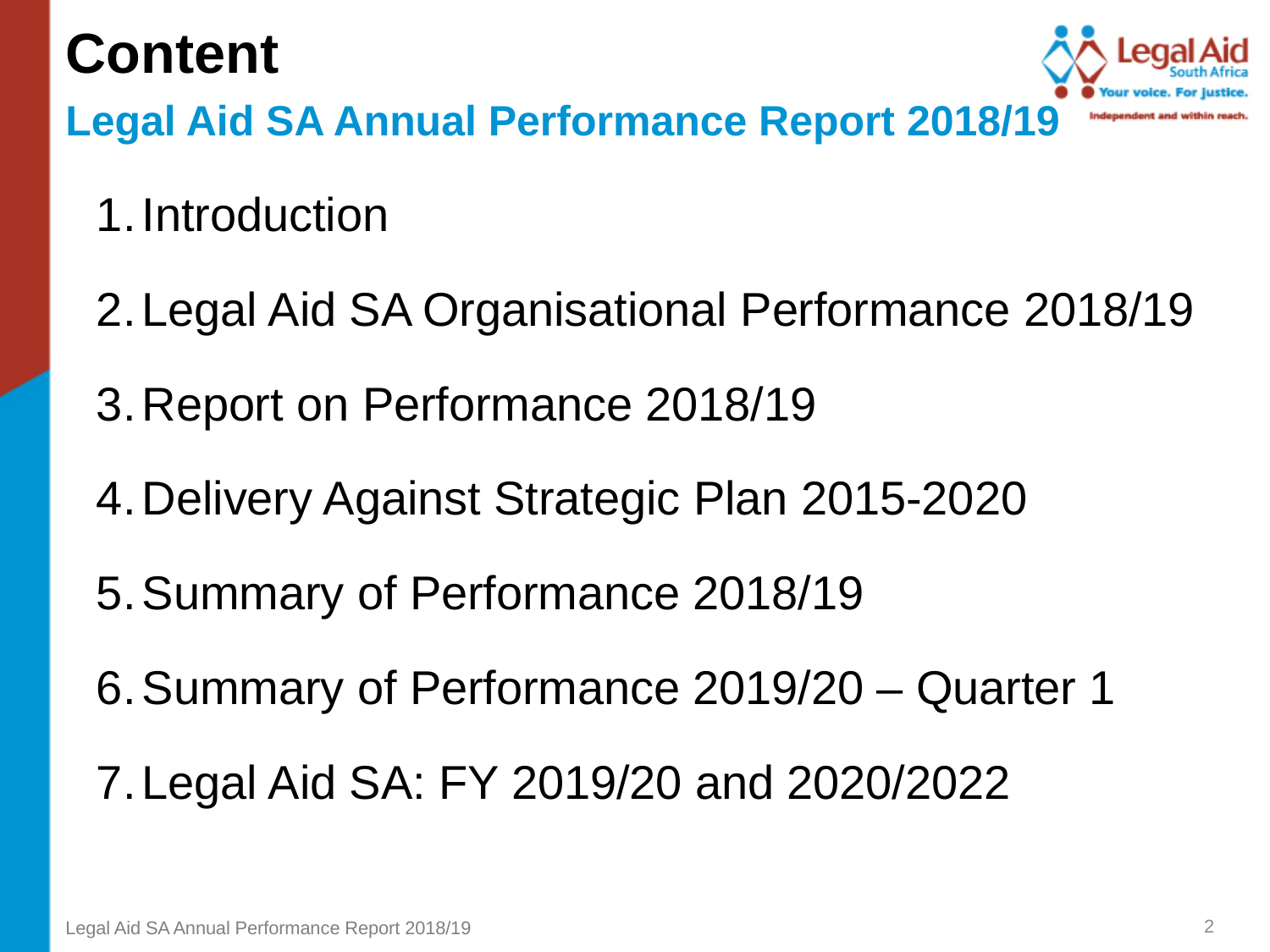

Content
Legal Aid SA Annual Performance Report 2018/19
Introduction
Legal Aid SA Organisational Performance 2018/19
Report on Performance 2018/19
Delivery Against Strategic Plan 2015-2020
Summary of Performance 2018/19
Summary of Performance 2019/20 – Quarter 1
Legal Aid SA: FY 2019/20 and 2020/2022
2
Legal Aid SA Annual Performance Report 2018/19